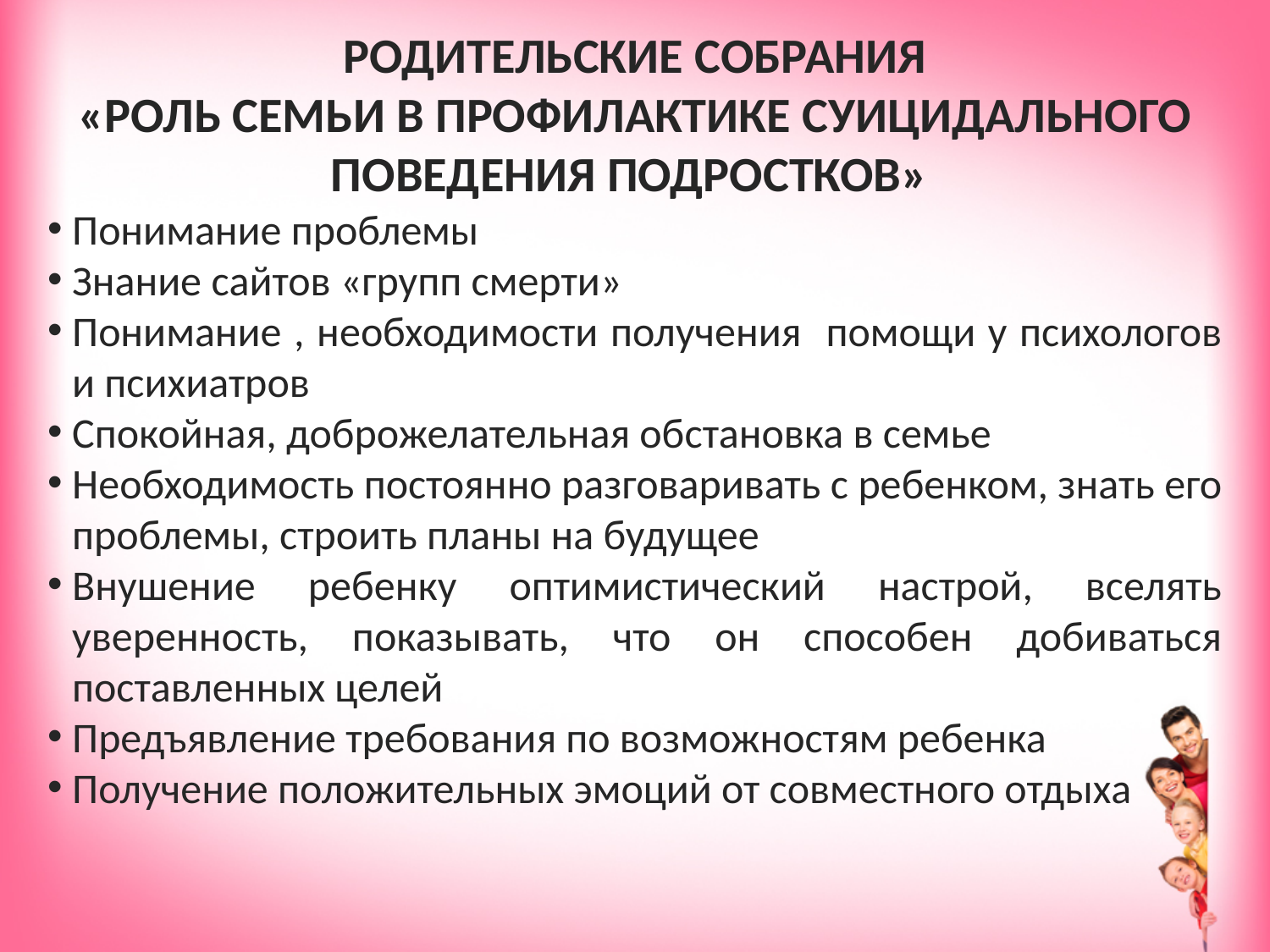

РОДИТЕЛЬСКИЕ СОБРАНИЯ
«РОЛЬ СЕМЬИ В ПРОФИЛАКТИКЕ СУИЦИДАЛЬНОГО ПОВЕДЕНИЯ ПОДРОСТКОВ»
Понимание проблемы
Знание сайтов «групп смерти»
Понимание , необходимости получения  помощи у психологов и психиатров
Спокойная, доброжелательная обстановка в семье
Необходимость постоянно разговаривать с ребенком, знать его проблемы, строить планы на будущее
Внушение ребенку оптимистический настрой, вселять уверенность, показывать, что он способен добиваться поставленных целей
Предъявление требования по возможностям ребенка
Получение положительных эмоций от совместного отдыха